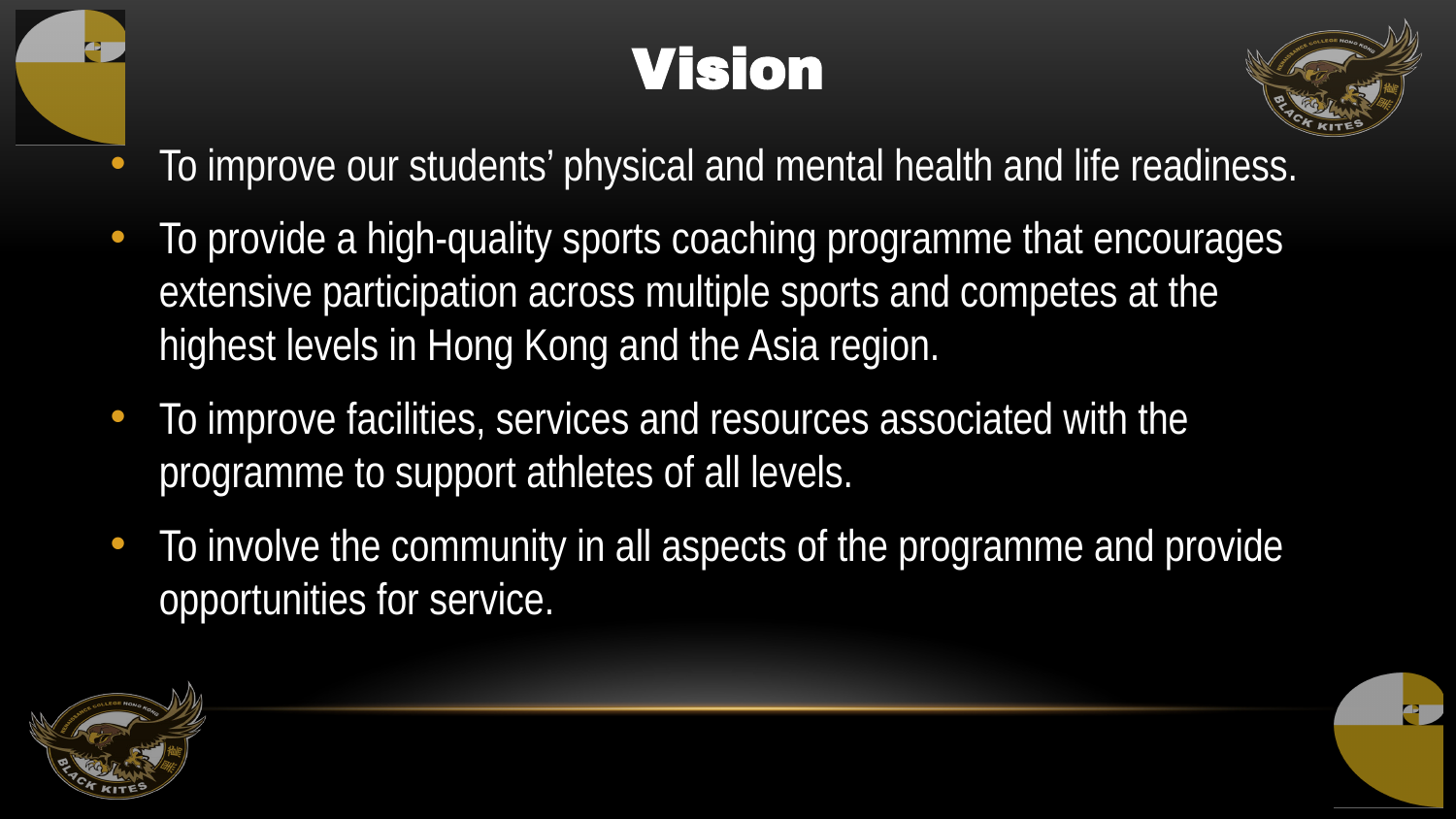

# Vision
To improve our students’ physical and mental health and life readiness.
To provide a high-quality sports coaching programme that encourages extensive participation across multiple sports and competes at the highest levels in Hong Kong and the Asia region.
To improve facilities, services and resources associated with the programme to support athletes of all levels.
To involve the community in all aspects of the programme and provide opportunities for service.